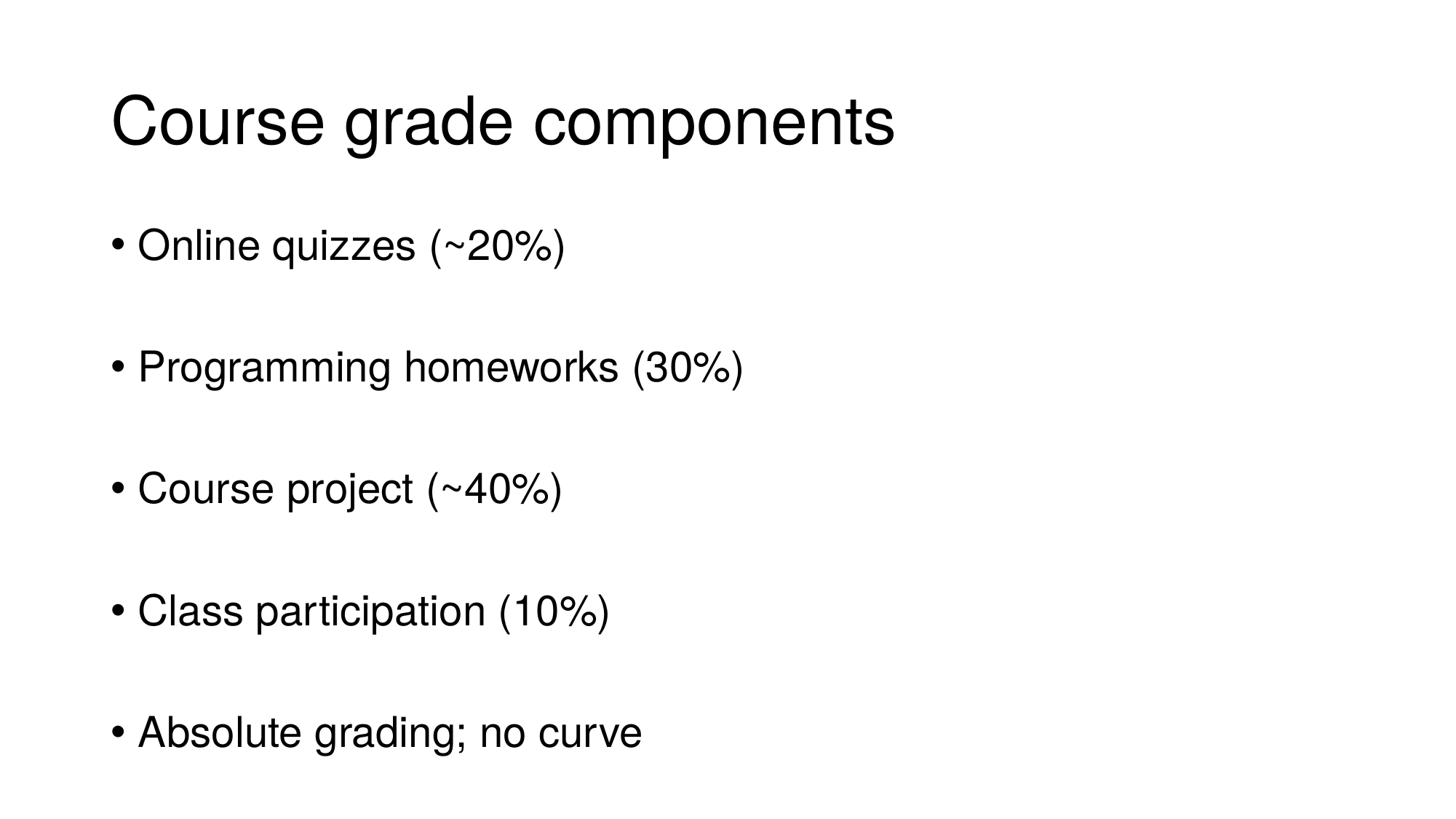

# Course grade components
Online quizzes (~20%)

Programming homeworks (30%)

Course project (~40%)

Class participation (10%)

Absolute grading; no curve